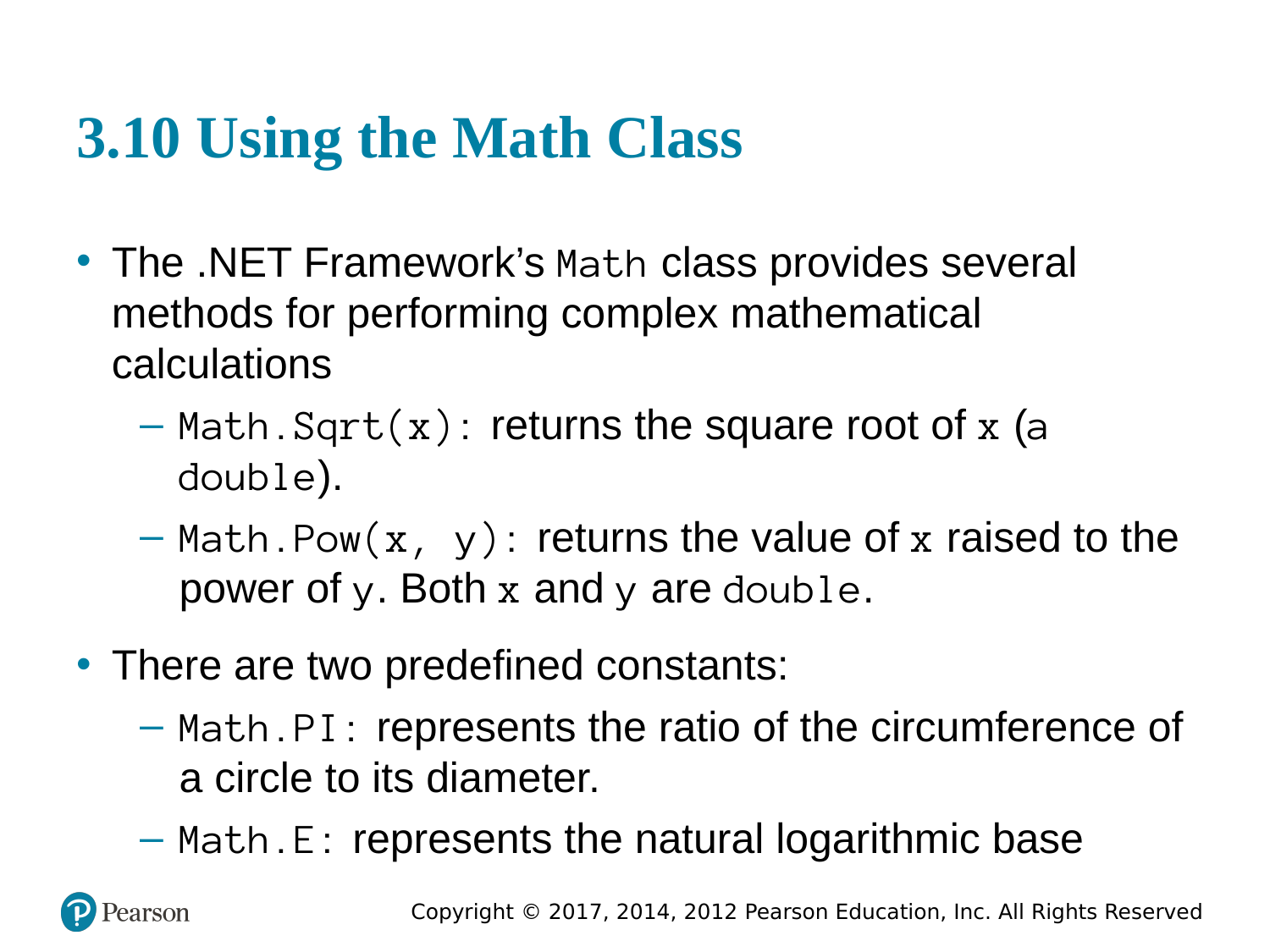

# 3.10 Using the Math Class
The .NET Framework’s Math class provides several methods for performing complex mathematical calculations
Math.Sqrt(x): returns the square root of x (a double).
Math.Pow(x, y): returns the value of x raised to the power of y. Both x and y are double.
There are two predefined constants:
Math.P I: represents the ratio of the circumference of a circle to its diameter.
Math.E: represents the natural logarithmic base